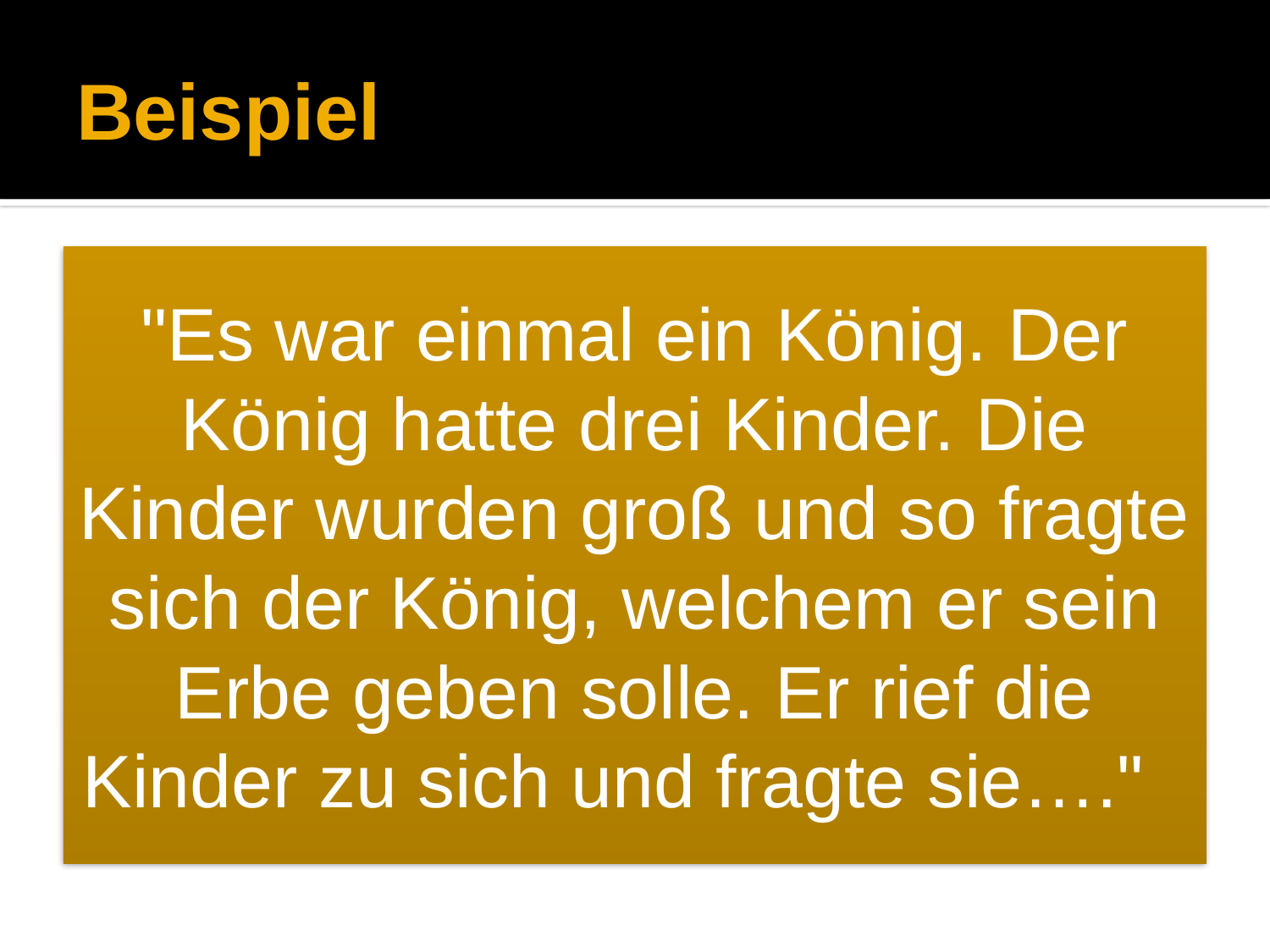

# Beispiel
"Es war einmal ein König. Der König hatte drei Kinder. Die Kinder wurden groß und so fragte sich der König, welchem er sein Erbe geben solle. Er rief die Kinder zu sich und fragte sie…."